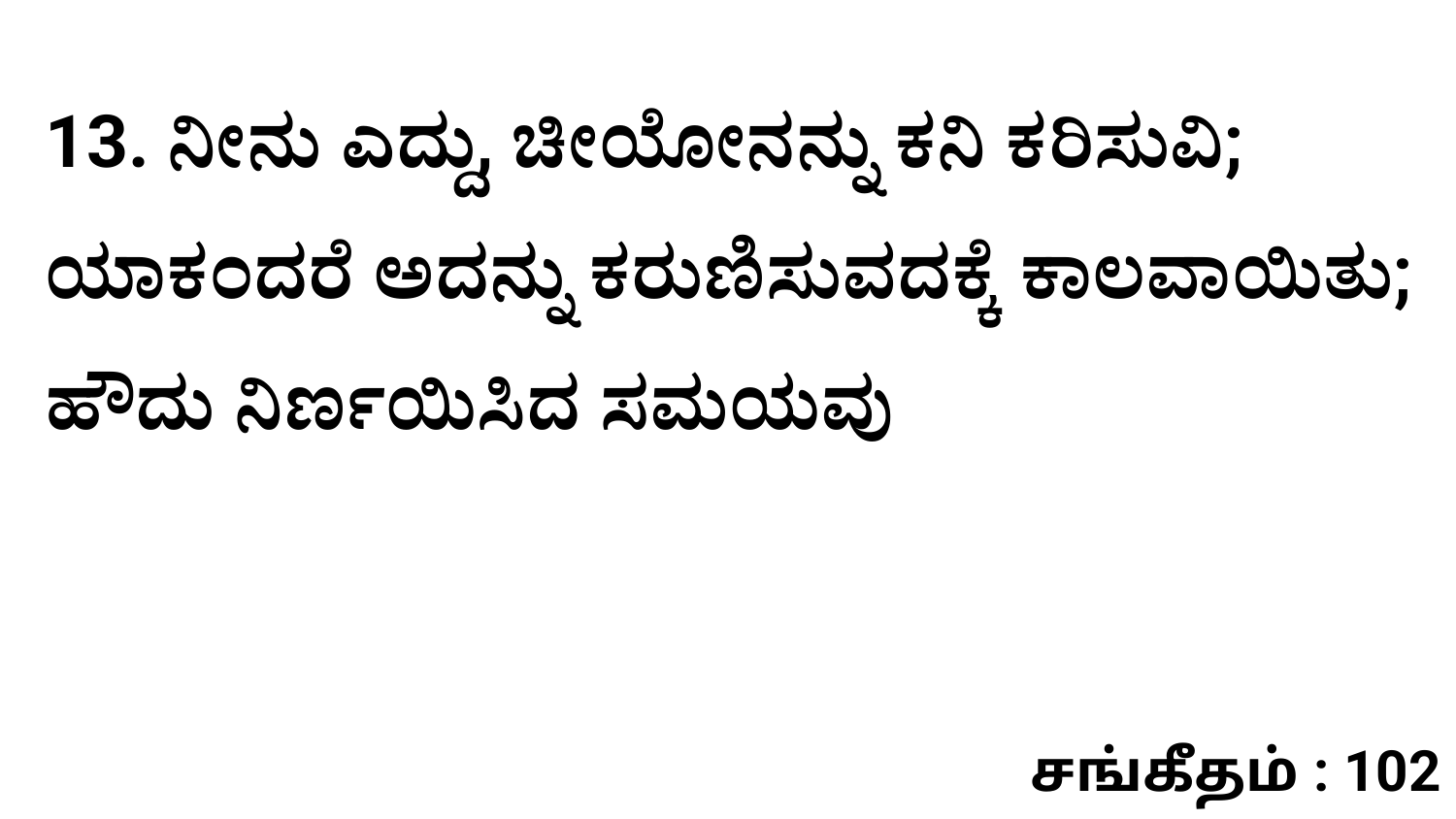

13. ನೀನು ಎದ್ದು, ಚೀಯೋನನ್ನು ಕನಿ ಕರಿಸುವಿ; ಯಾಕಂದರೆ ಅದನ್ನು ಕರುಣಿಸುವದಕ್ಕೆ ಕಾಲವಾಯಿತು; ಹೌದು ನಿರ್ಣಯಿಸಿದ ಸಮಯವು
சங்கீதம் : 102